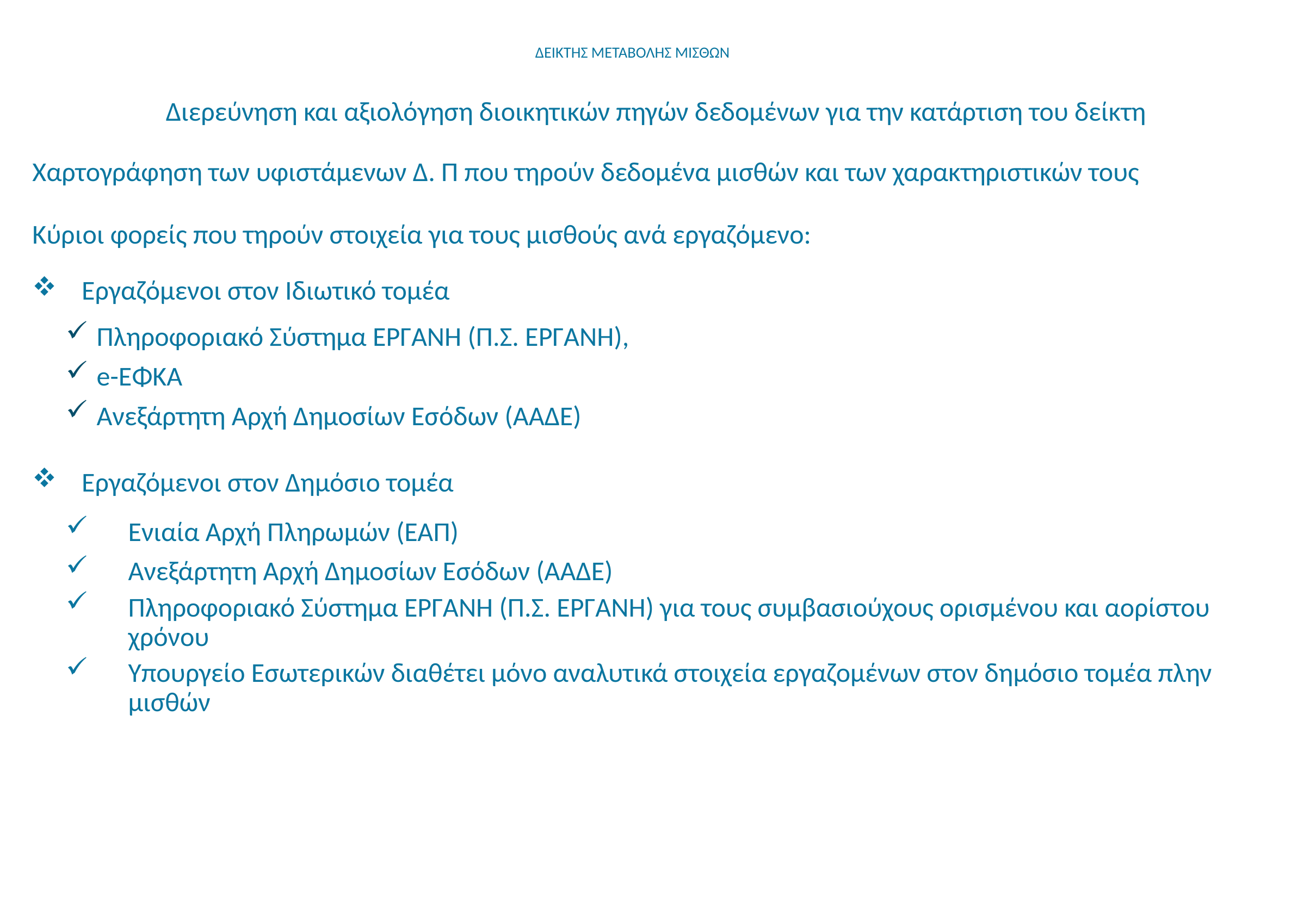

# ΔΕΙΚΤΗΣ ΜΕΤΑΒΟΛΗΣ ΜΙΣΘΩΝ
Διερεύνηση και αξιολόγηση διοικητικών πηγών δεδομένων για την κατάρτιση του δείκτη
Χαρτογράφηση των υφιστάμενων Δ. Π που τηρούν δεδομένα μισθών και των χαρακτηριστικών τους
Κύριοι φορείς που τηρούν στοιχεία για τους μισθούς ανά εργαζόμενο:
    Εργαζόμενοι στον Ιδιωτικό τομέα
Πληροφοριακό Σύστημα ΕΡΓΑΝΗ (Π.Σ. ΕΡΓΑΝΗ),
e-ΕΦΚΑ
Ανεξάρτητη Αρχή Δημοσίων Εσόδων (ΑΑΔΕ)
    Εργαζόμενοι στον Δημόσιο τομέα
Ενιαία Αρχή Πληρωμών (ΕΑΠ)
Ανεξάρτητη Αρχή Δημοσίων Εσόδων (ΑΑΔΕ)
Πληροφοριακό Σύστημα ΕΡΓΑΝΗ (Π.Σ. ΕΡΓΑΝΗ) για τους συμβασιούχους ορισμένου και αορίστου χρόνου
Υπουργείο Εσωτερικών διαθέτει μόνο αναλυτικά στοιχεία εργαζομένων στον δημόσιο τομέα πλην μισθών